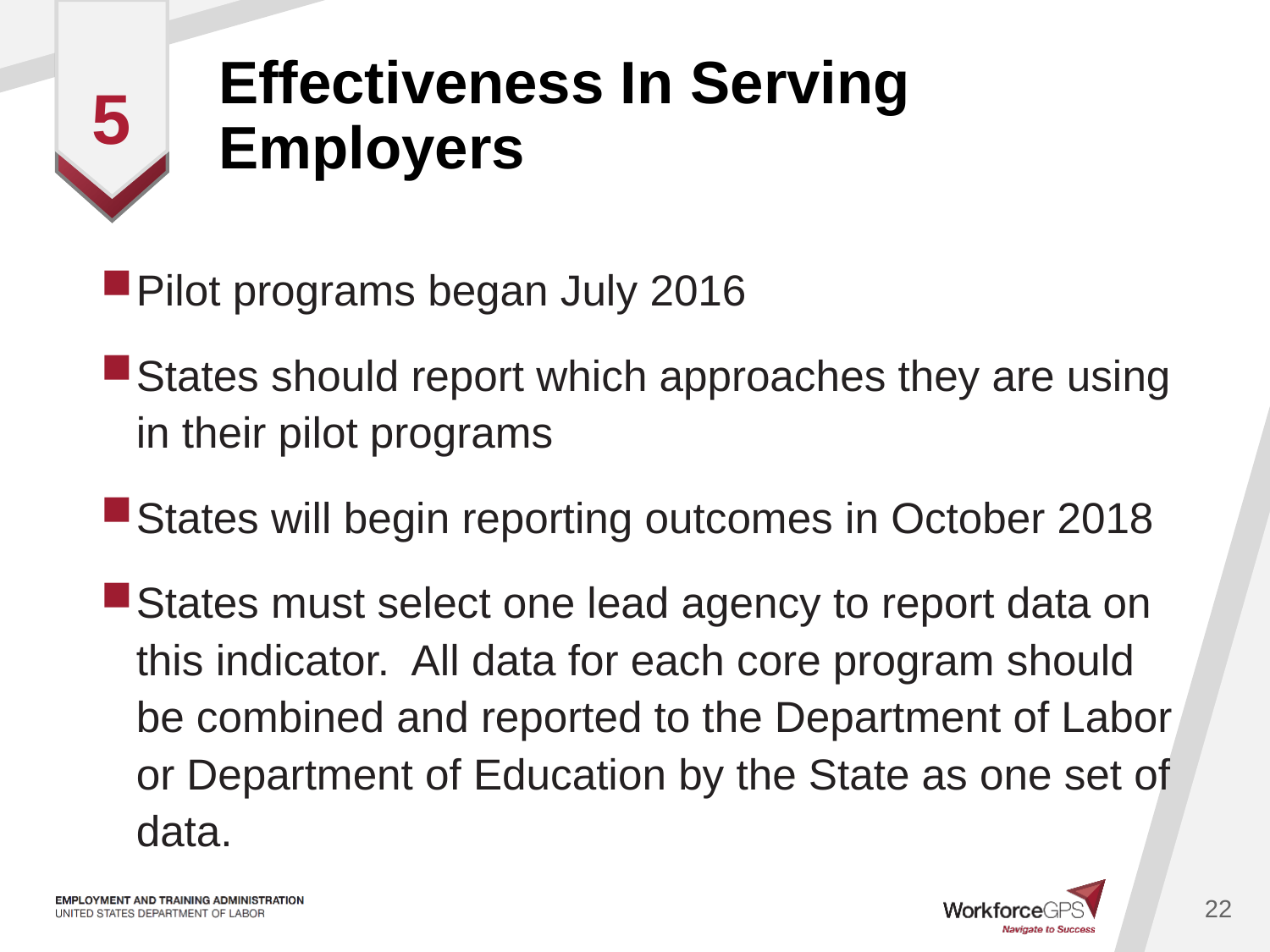

# Effectiveness In Serving Employers
5

Pilot programs began July 2016
States should report which approaches they are using in their pilot programs
States will begin reporting outcomes in October 2018
States must select one lead agency to report data on this indicator.  All data for each core program should be combined and reported to the Department of Labor or Department of Education by the State as one set of data.

22